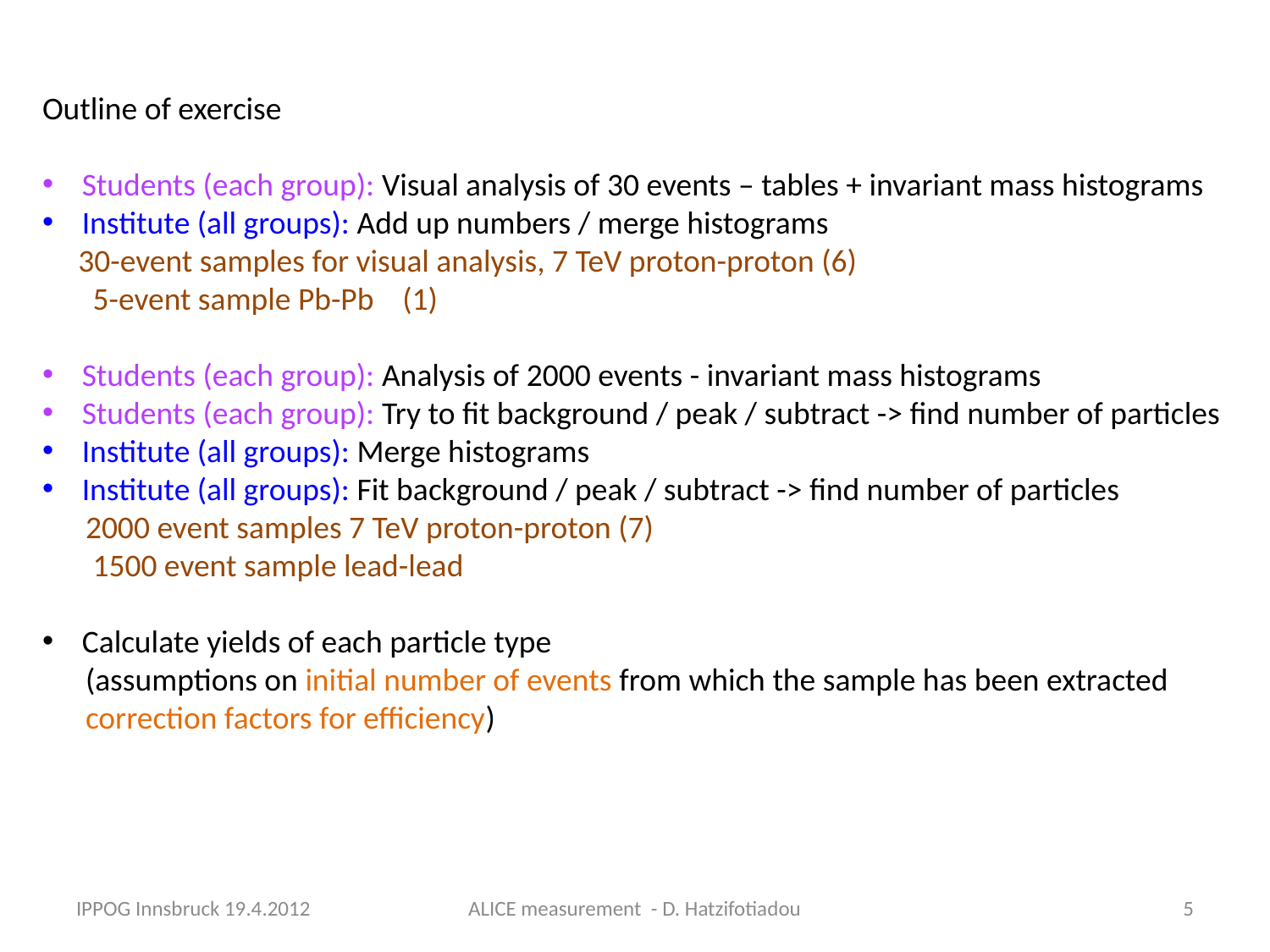

Outline of exercise

Students (each group): Visual analysis of 30 events – tables + invariant mass histograms
Institute (all groups): Add up numbers / merge histograms
     30-event samples for visual analysis, 7 TeV proton-proton (6)
       5-event sample Pb-Pb    (1)

Students (each group): Analysis of 2000 events - invariant mass histograms
Students (each group): Try to fit background / peak / subtract -> find number of particles
Institute (all groups): Merge histograms
Institute (all groups): Fit background / peak / subtract -> find number of particles
      2000 event samples 7 TeV proton-proton (7)
       1500 event sample lead-lead

Calculate yields of each particle type
      (assumptions on initial number of events from which the sample has been extracted
      correction factors for efficiency)

IPPOG Innsbruck 19.4.2012
ALICE measurement  - D. Hatzifotiadou
5